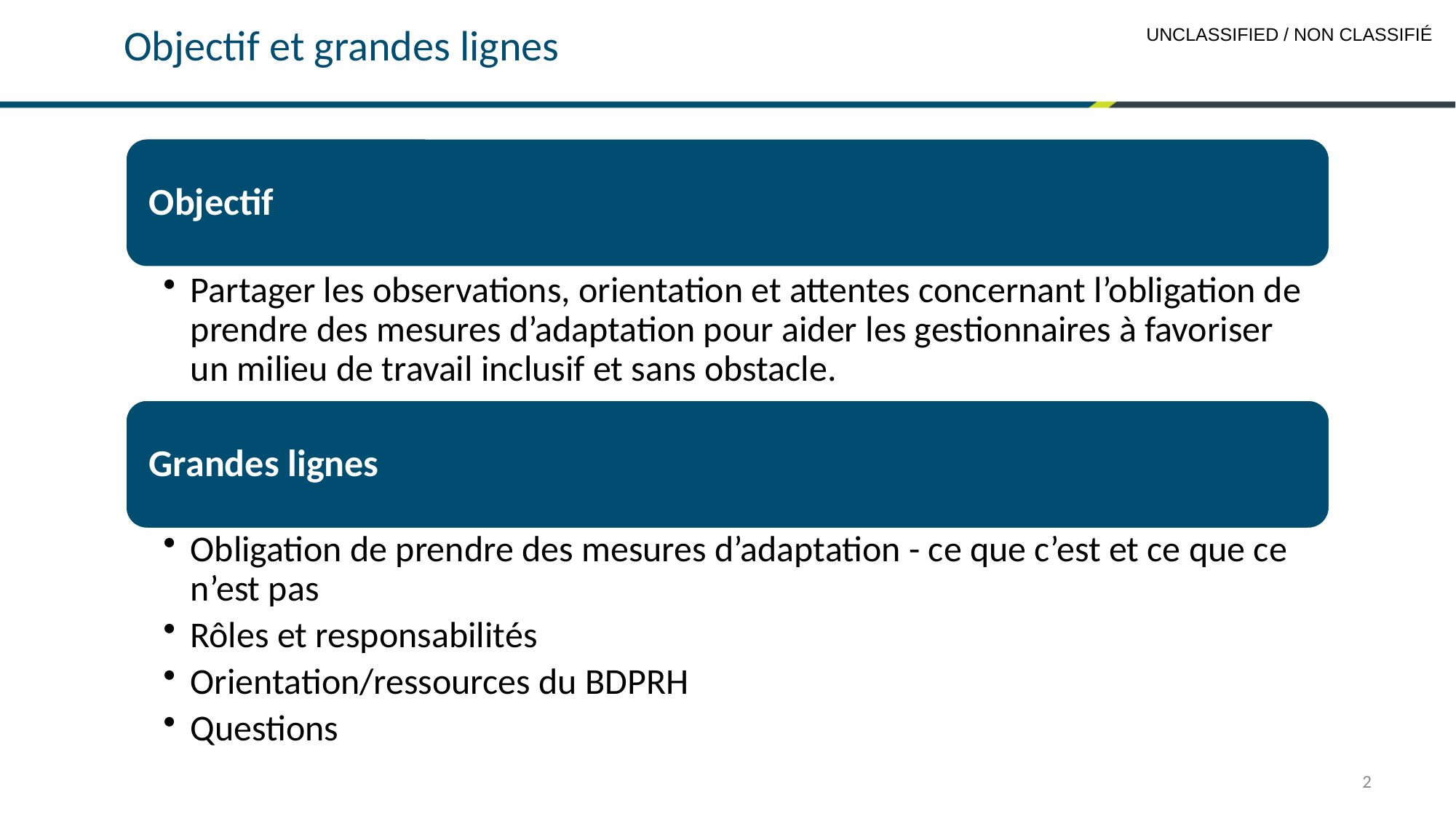

# Objectif et grandes lignes
Objectif
Partager les observations, orientation et attentes concernant l’obligation de prendre des mesures d’adaptation pour aider les gestionnaires à favoriser un milieu de travail inclusif et sans obstacle.
Grandes lignes
Obligation de prendre des mesures d’adaptation - ce que c’est et ce que ce n’est pas
Rôles et responsabilités
Orientation/ressources du BDPRH
Questions

2